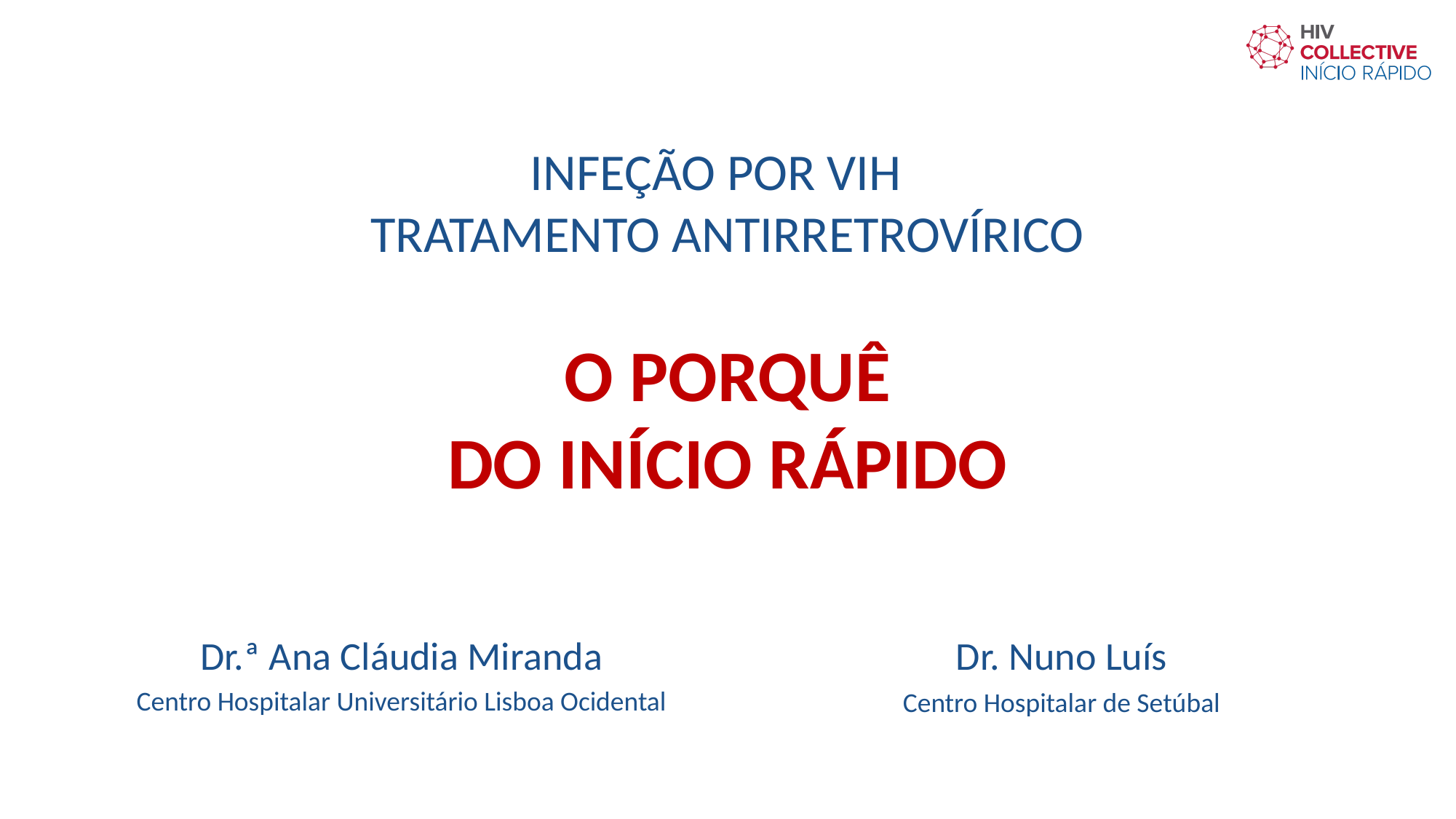

INFEÇÃO POR VIH
TRATAMENTO ANTIRRETROVÍRICO
O PORQUÊ
DO INÍCIO RÁPIDO
Dr.ª Ana Cláudia Miranda
Centro Hospitalar Universitário Lisboa Ocidental
Dr. Nuno Luís
Centro Hospitalar de Setúbal